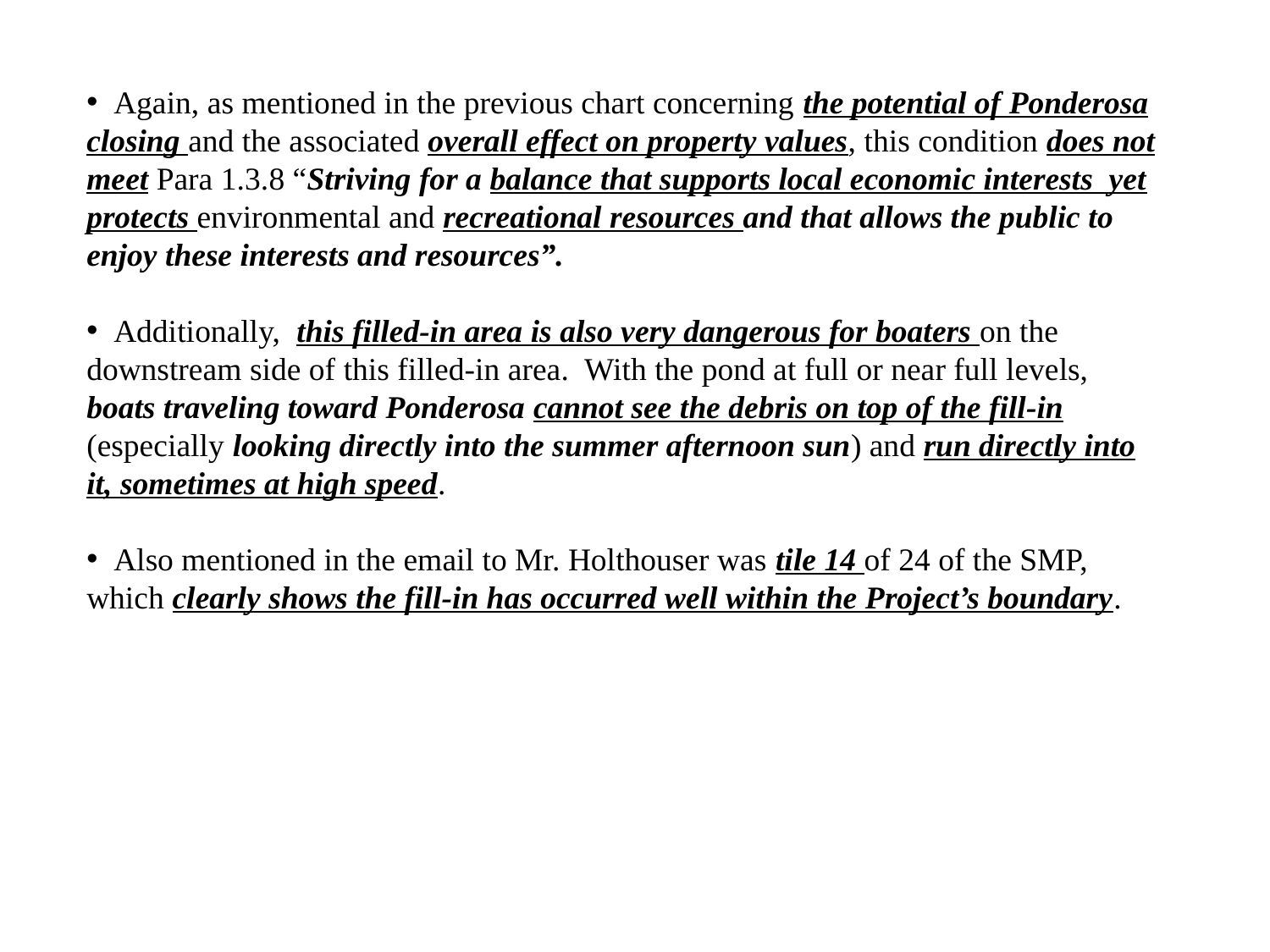

Again, as mentioned in the previous chart concerning the potential of Ponderosa closing and the associated overall effect on property values, this condition does not meet Para 1.3.8 “Striving for a balance that supports local economic interests  yet protects environmental and recreational resources and that allows the public to enjoy these interests and resources”.

  Additionally,  this filled-in area is also very dangerous for boaters on the downstream side of this filled-in area.  With the pond at full or near full levels, boats traveling toward Ponderosa cannot see the debris on top of the fill-in (especially looking directly into the summer afternoon sun) and run directly into it, sometimes at high speed.

  Also mentioned in the email to Mr. Holthouser was tile 14 of 24 of the SMP, which clearly shows the fill-in has occurred well within the Project’s boundary.